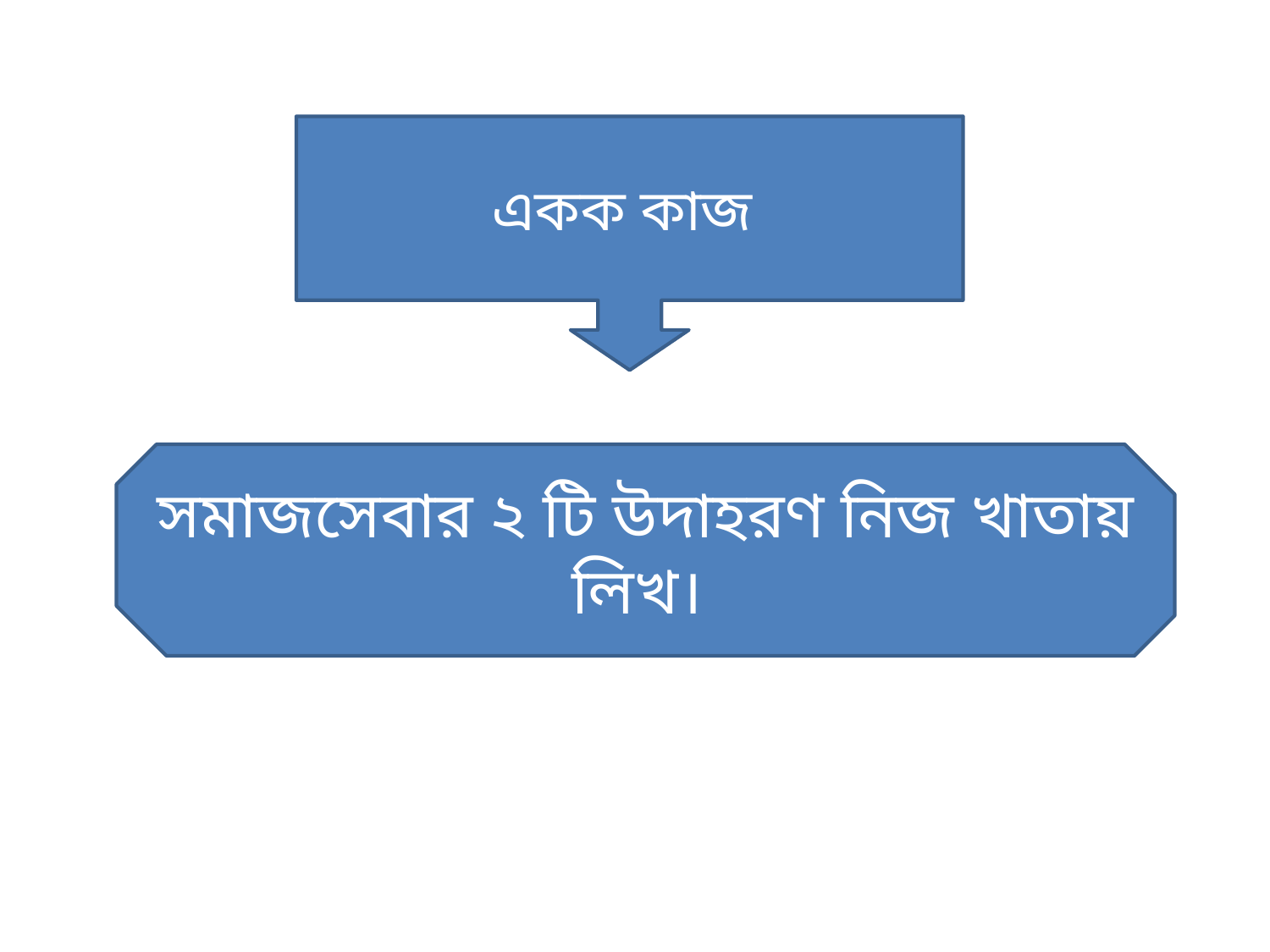

একক কাজ
সমাজসেবার ২ টি উদাহরণ নিজ খাতায় লিখ।